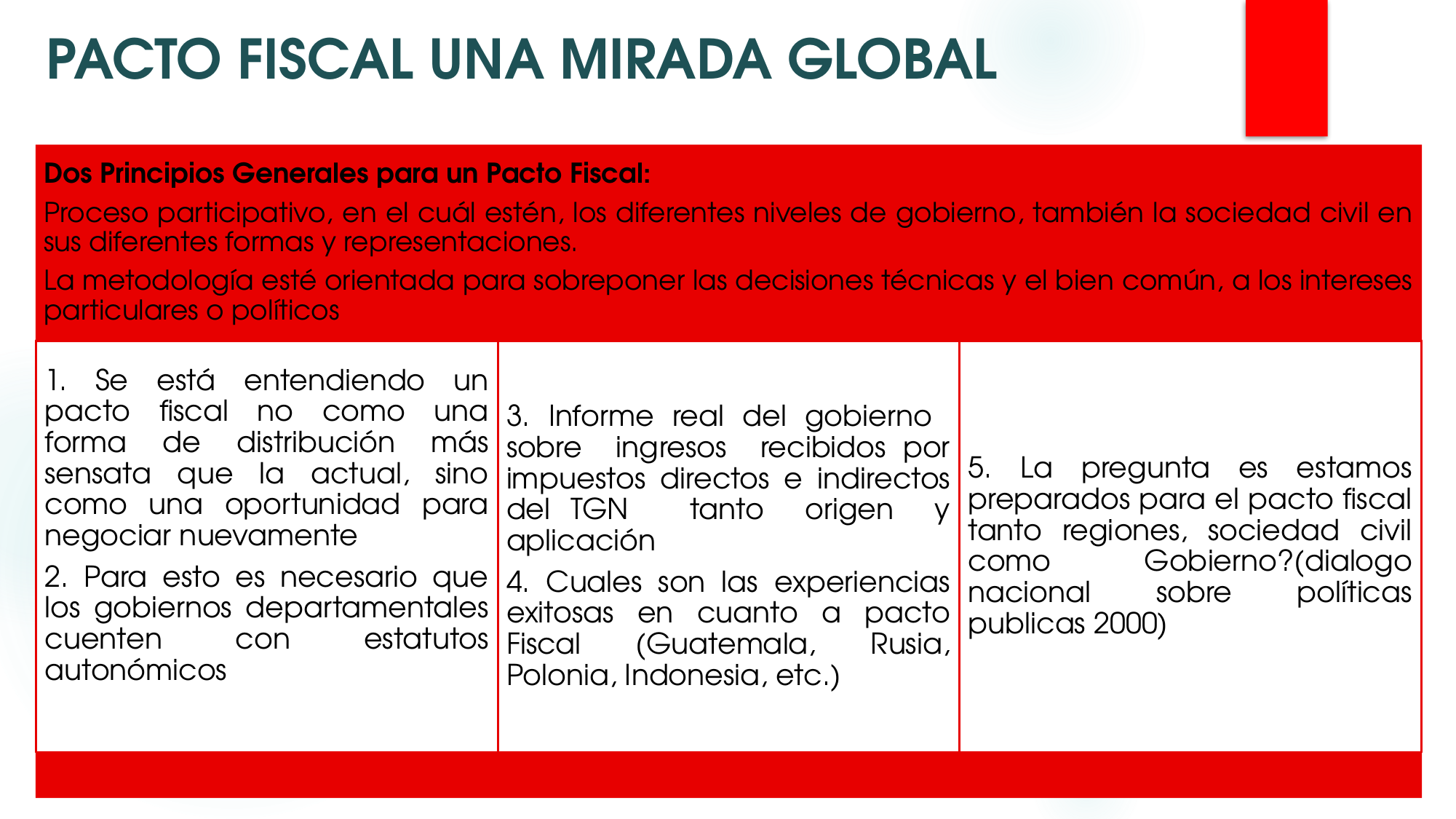

# PACTO FISCAL UNA MIRADA GLOBAL
Dos Principios Generales para un Pacto Fiscal:
Proceso participativo, en el cuál estén, los diferentes niveles de gobierno, también la sociedad civil en sus diferentes formas y representaciones.
La metodología esté orientada para sobreponer las decisiones técnicas y el bien común, a los intereses particulares o políticos
1. Se está entendiendo un pacto fiscal no como una forma de distribución más sensata que la actual, sino como una oportunidad para negociar nuevamente
2. Para esto es necesario que los gobiernos departamentales cuenten con estatutos autonómicos

3. Informe real del gobierno  sobre  ingresos  recibidos por impuestos directos e indirectos del TGN   tanto  origen  y aplicación
4. Cuales son las experiencias exitosas en cuanto a pacto Fiscal (Guatemala, Rusia, Polonia, Indonesia, etc.)
5. La pregunta es estamos preparados para el pacto fiscal tanto regiones, sociedad civil como Gobierno?(dialogo nacional sobre políticas publicas 2000)